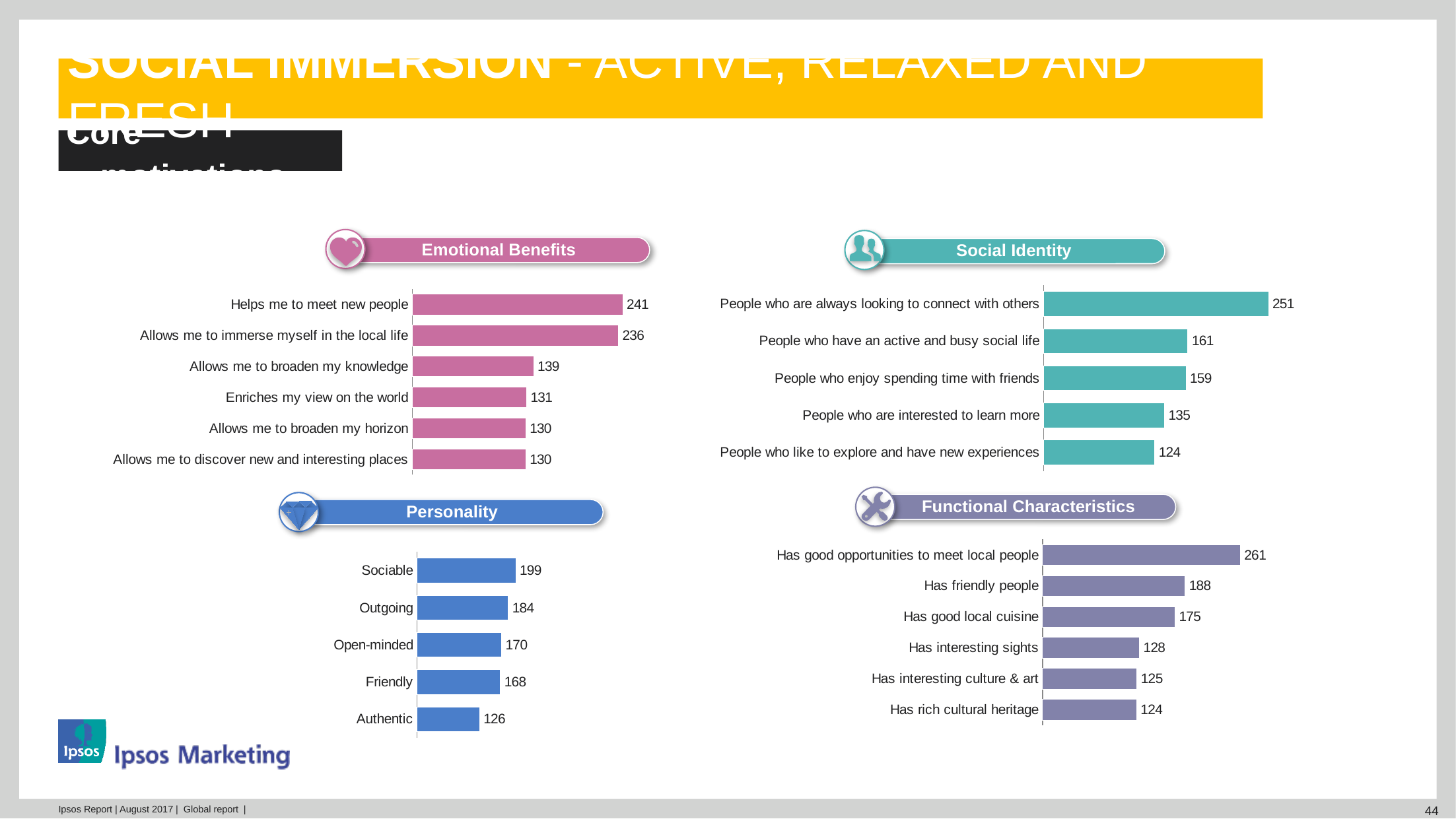

# SOCIAL IMMERSION - Active, relaxed and fresh
Core motivations

Emotional Benefits
Social Identity

### Chart

| Category | Social Identity Index |
|---|---|
| People who are always looking to connect with others | 251.0 |
| People who have an active and busy social life | 161.0 |
| People who enjoy spending time with friends | 159.0 |
| People who are interested to learn more | 135.0 |
| People who like to explore and have new experiences | 124.0 |

### Chart

| Category | Emotional Index |
|---|---|
| Helps me to meet new people | 241.0 |
| Allows me to immerse myself in the local life | 236.0 |
| Allows me to broaden my knowledge | 139.0 |
| Enriches my view on the world | 131.0 |
| Allows me to broaden my horizon | 130.0 |
| Allows me to discover new and interesting places | 130.0 |

Functional Characteristics
Personality

### Chart

| Category | Functional Index |
|---|---|
| Has good opportunities to meet local people | 260.84820460949356 |
| Has friendly people | 188.1768535373793 |
| Has good local cuisine | 174.8422712933754 |
| Has interesting sights | 127.9635345221765 |
| Has interesting culture & art | 124.61226437604391 |
| Has rich cultural heritage | 124.27028604786923 |

### Chart

| Category | Personality Index |
|---|---|
| Sociable | 198.85503986914742 |
| Outgoing | 183.95860284605433 |
| Open-minded | 170.37761690471532 |
| Friendly | 167.84387086988397 |
| Authentic | 126.0 |